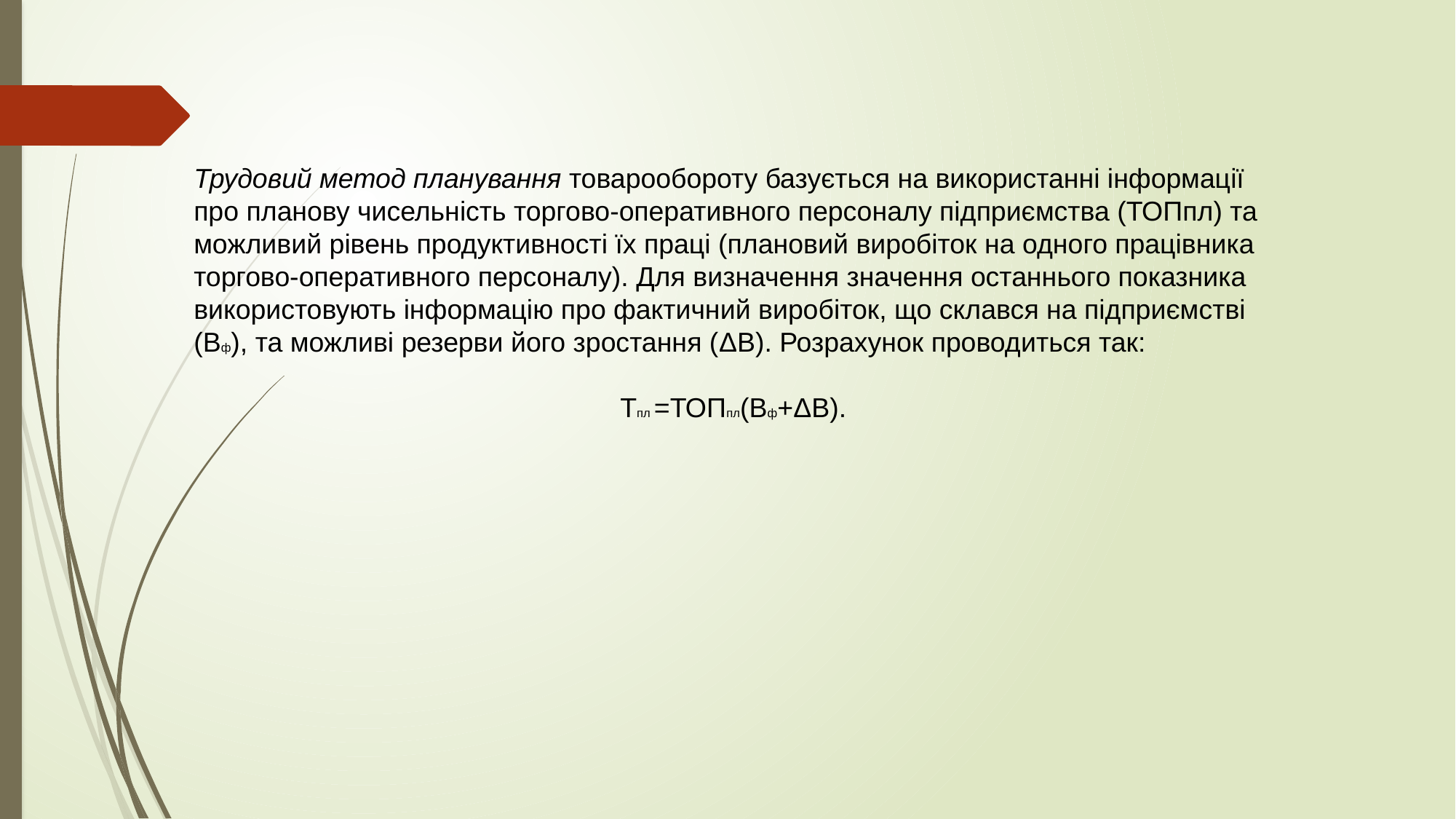

Трудовий метод планування товарообороту базується на використанні інформації про планову чисельність торгово-оперативного персоналу підприємства (ТОПпл) та можливий рівень продуктивності їх праці (плановий виробіток на одного працівника торгово-оперативного персоналу). Для визначення значення останнього показника використовують інформацію про фактичний виробіток, що склався на підприємстві (Вф), та можливі резерви його зростання (ΔВ). Розрахунок проводиться так:

Тпл =ТОПпл(Вф+ΔВ).